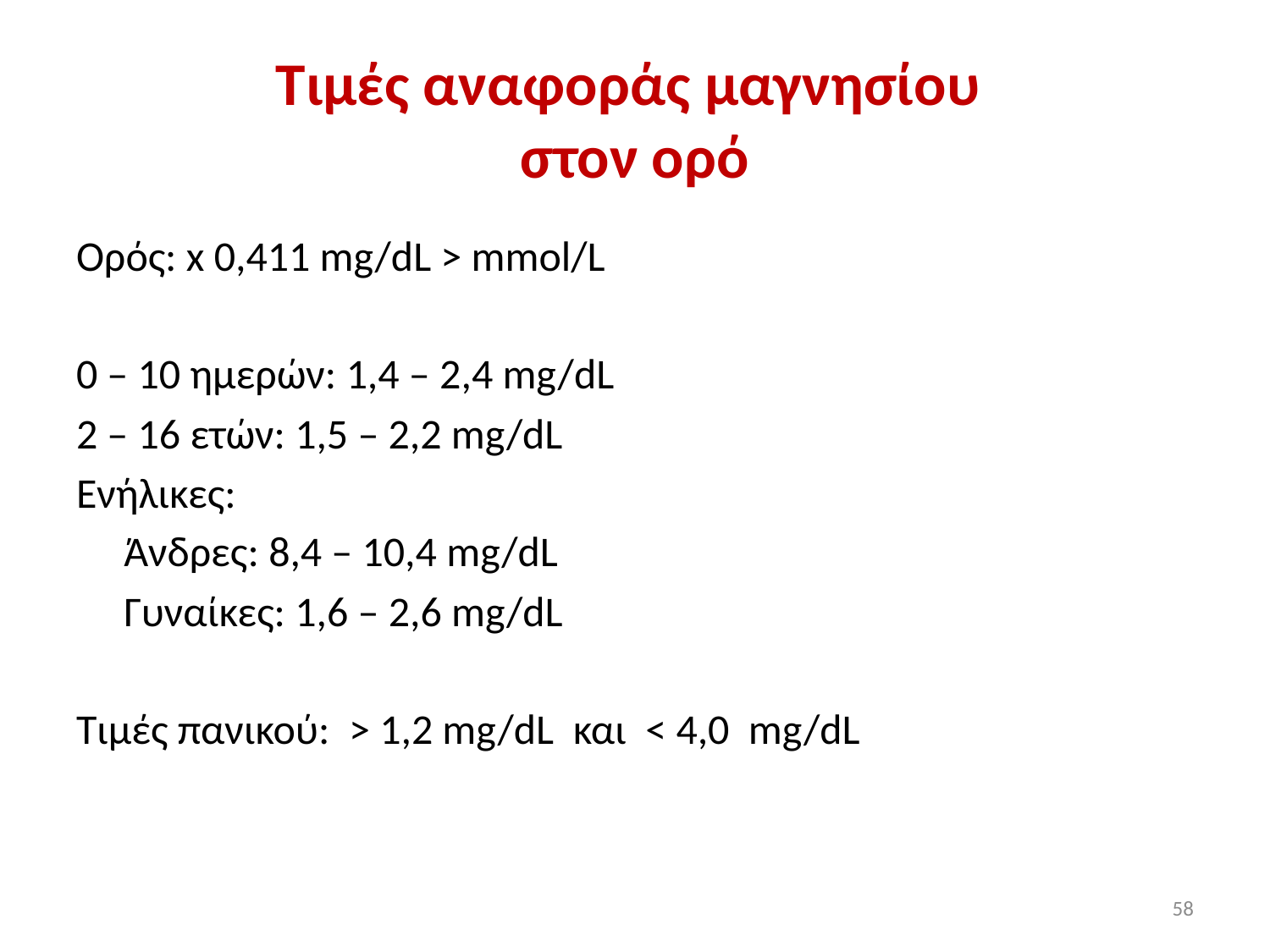

# Τιμές αναφοράς μαγνησίου στον ορό
Ορός: x 0,411 mg/dL > mmol/L

0 – 10 ημερών: 1,4 – 2,4 mg/dL
2 – 16 ετών: 1,5 – 2,2 mg/dL
Ενήλικες:
	Άνδρες: 8,4 – 10,4 mg/dL
	Γυναίκες: 1,6 – 2,6 mg/dL

Τιμές πανικού:  > 1,2 mg/dL  και  < 4,0  mg/dL

58